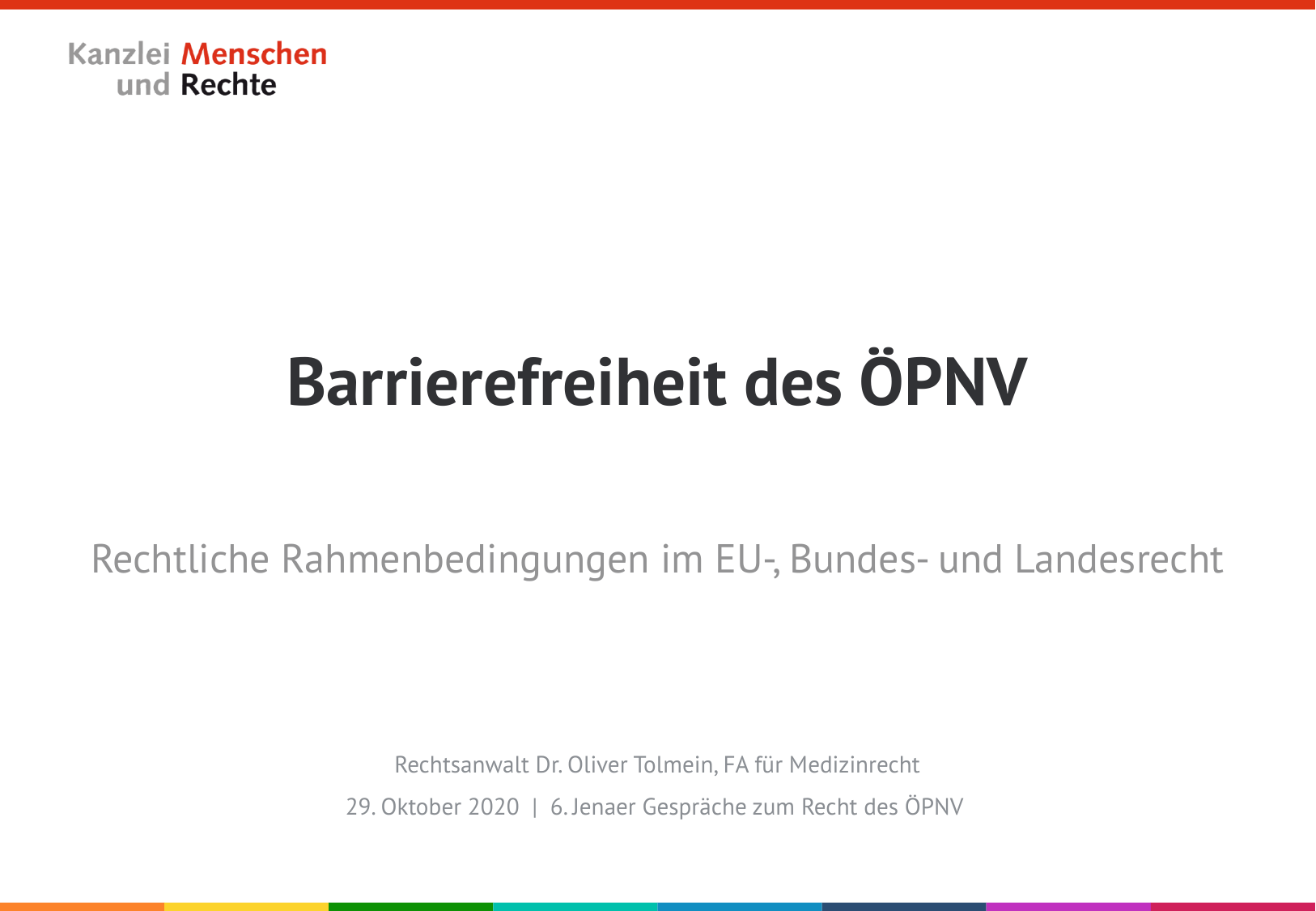

# Barrierefreiheit des ÖPNV
Rechtliche Rahmenbedingungen im EU-, Bundes- und Landesrecht

Rechtsanwalt Dr. Oliver Tolmein, FA für Medizinrecht
29. Oktober 2020  |  6. Jenaer Gespräche zum Recht des ÖPNV